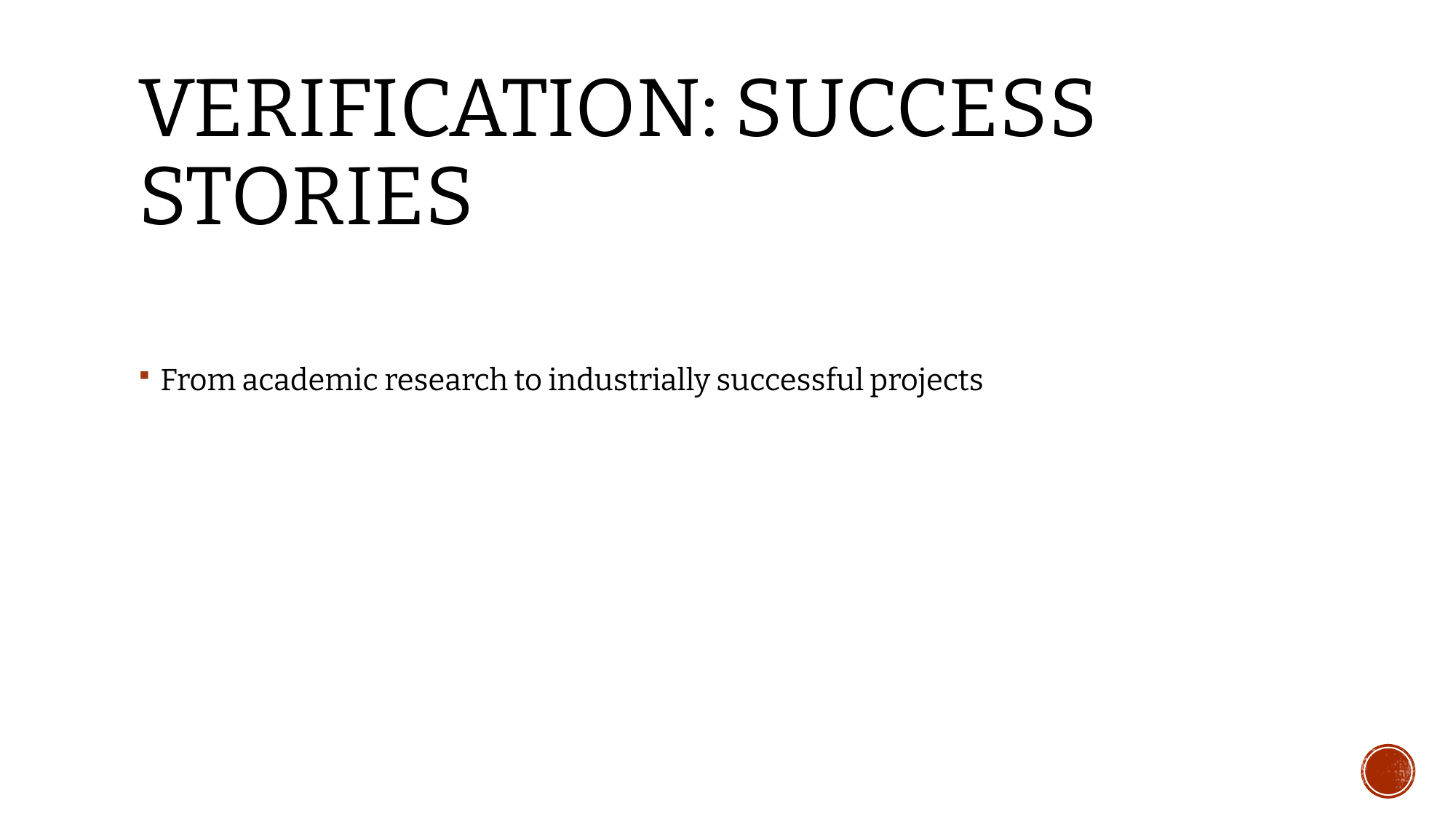

# Verification: Success Stories

From academic research to industrially successful projects